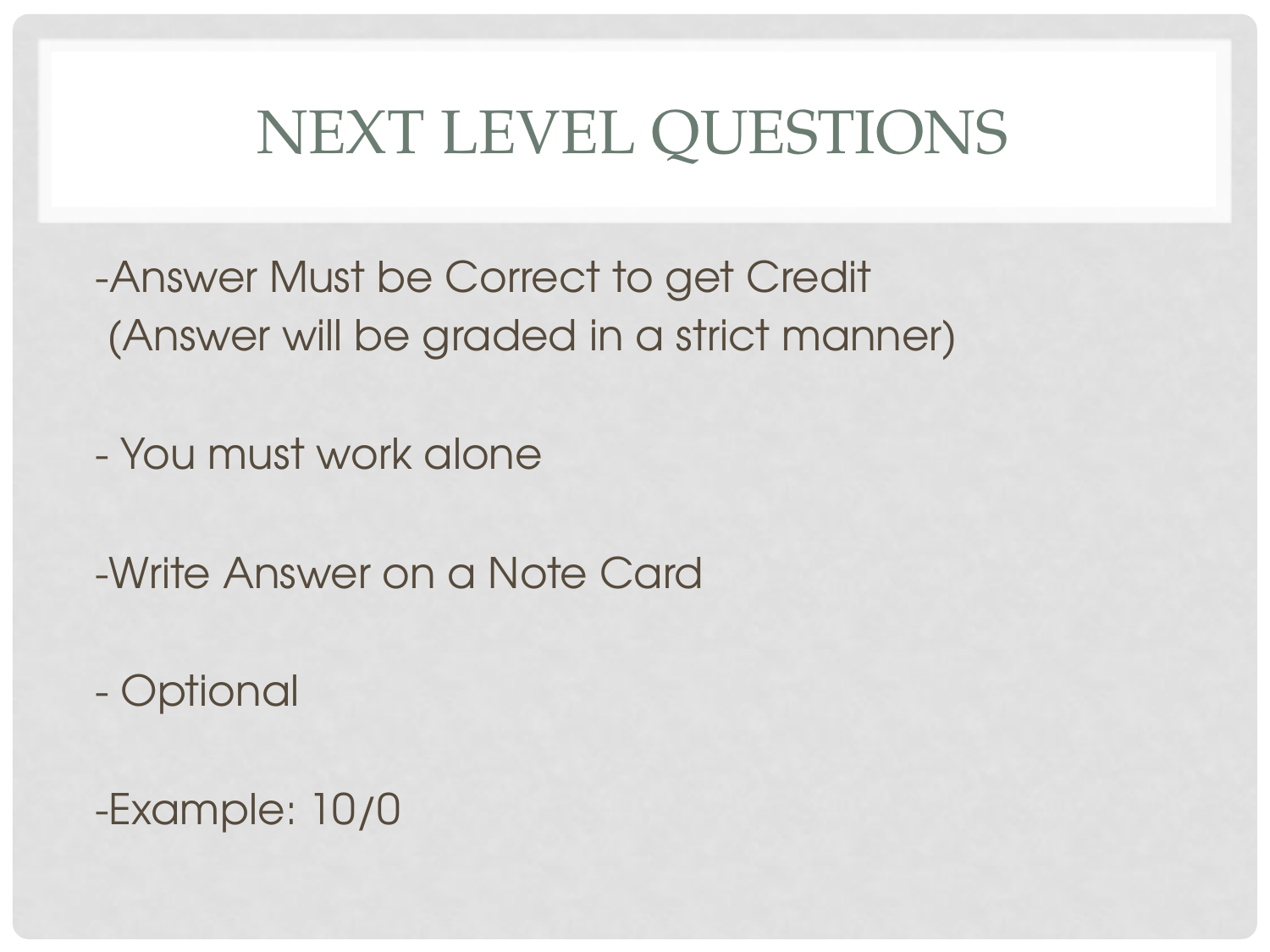

# Next Level Questions
-Answer Must be Correct to get Credit
 (Answer will be graded in a strict manner)

- You must work alone

-Write Answer on a Note Card

- Optional

-Example: 10/0